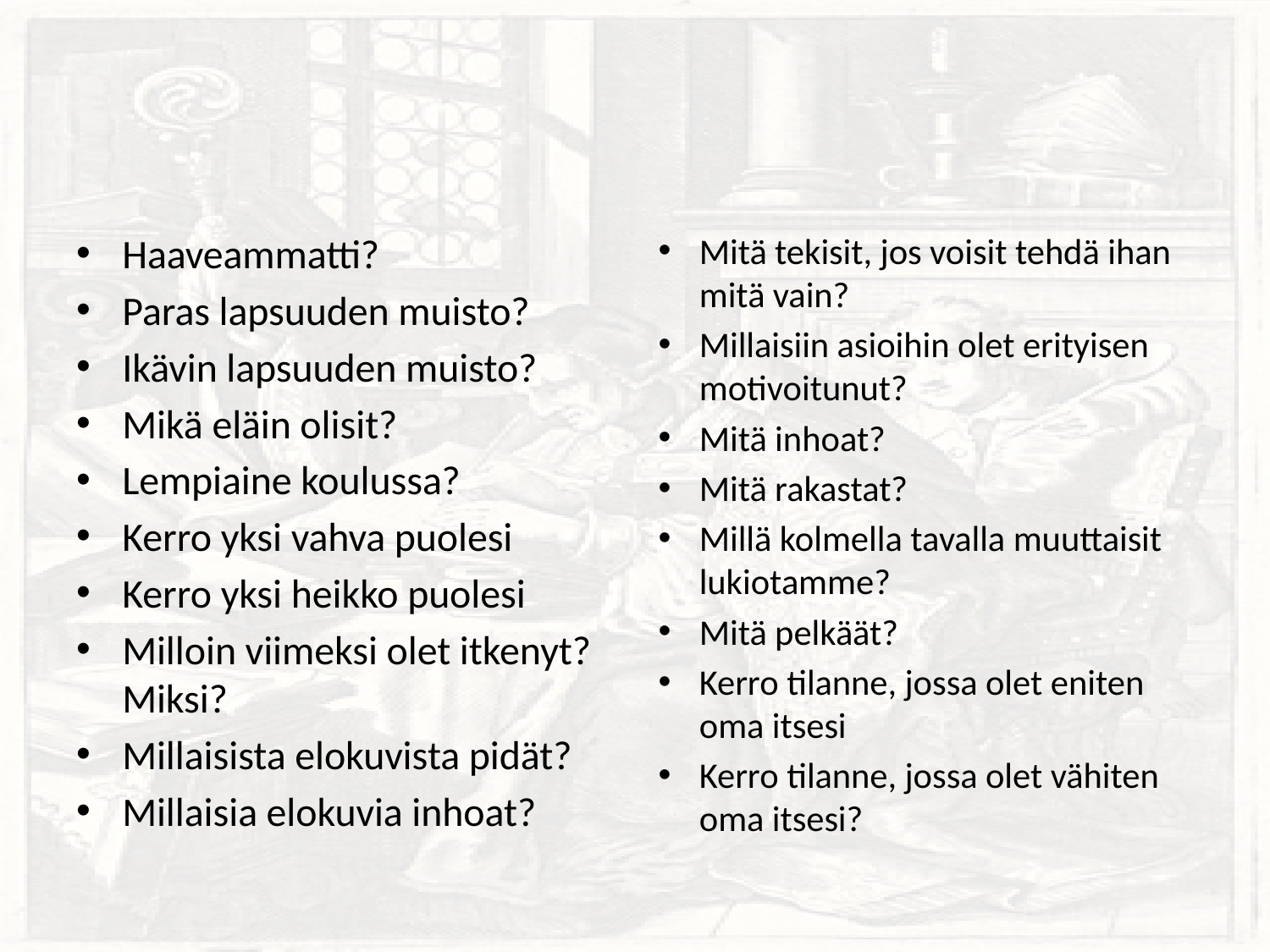

#
Haaveammatti?
Paras lapsuuden muisto?
Ikävin lapsuuden muisto?
Mikä eläin olisit?
Lempiaine koulussa?
Kerro yksi vahva puolesi
Kerro yksi heikko puolesi
Milloin viimeksi olet itkenyt? Miksi?
Millaisista elokuvista pidät?
Millaisia elokuvia inhoat?
Mitä tekisit, jos voisit tehdä ihan mitä vain?
Millaisiin asioihin olet erityisen motivoitunut?
Mitä inhoat?
Mitä rakastat?
Millä kolmella tavalla muuttaisit lukiotamme?
Mitä pelkäät?
Kerro tilanne, jossa olet eniten oma itsesi
Kerro tilanne, jossa olet vähiten oma itsesi?